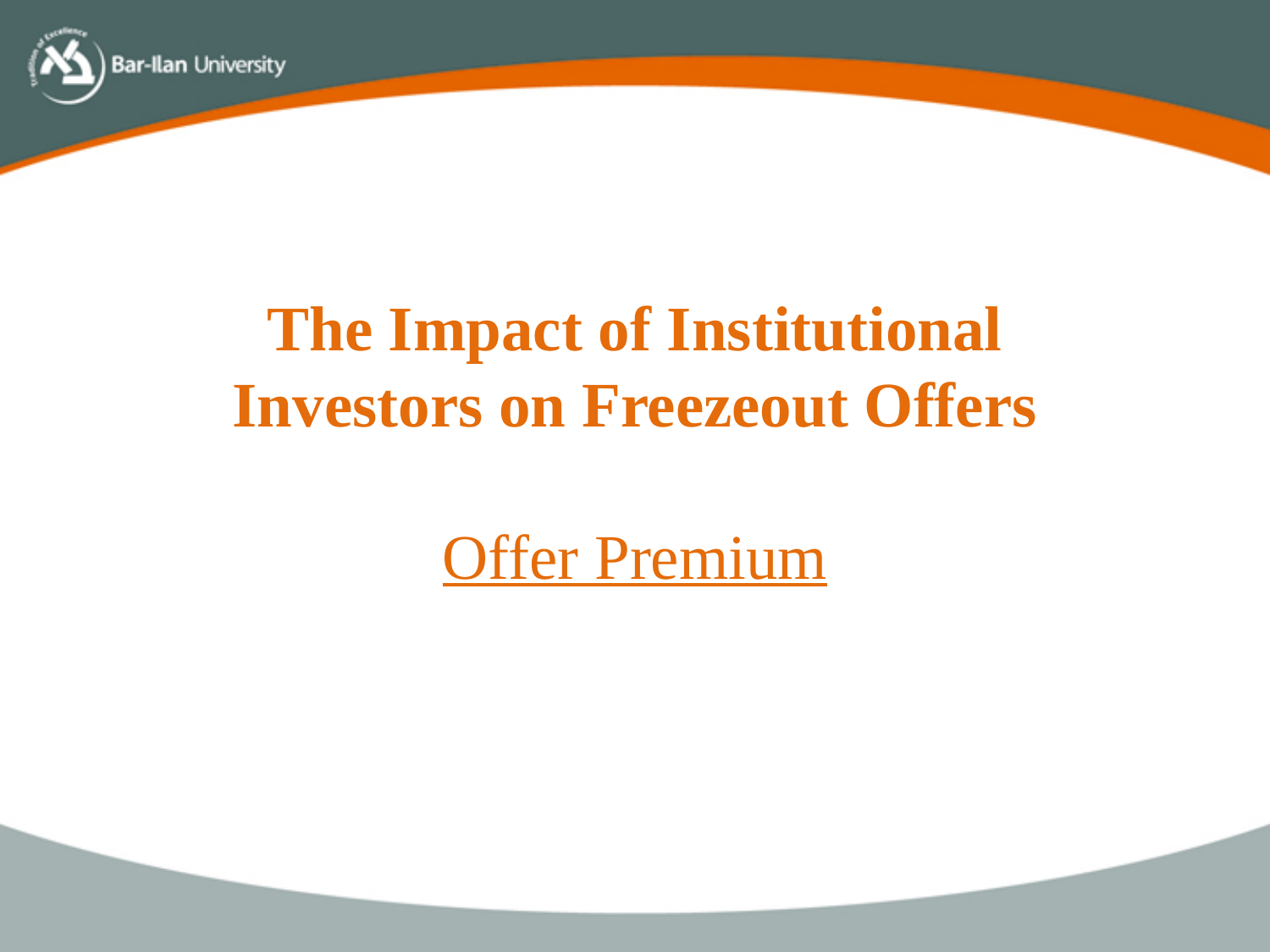

The Impact of Institutional Investors on Freezeout Offers
Offer Premium